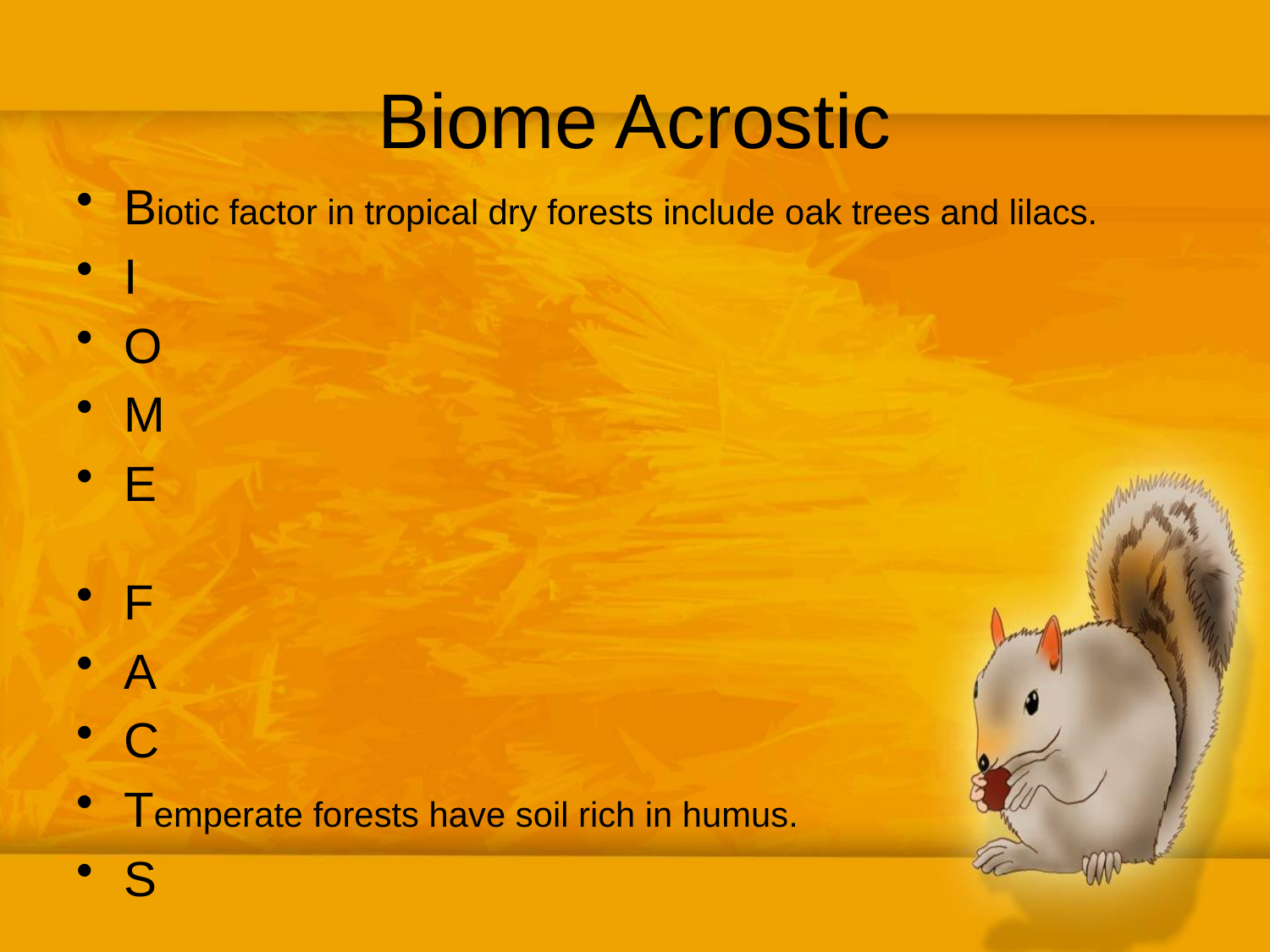

# Biome Acrostic
Biotic factor in tropical dry forests include oak trees and lilacs.
I
O
M
E

F
A
C
Temperate forests have soil rich in humus.
S